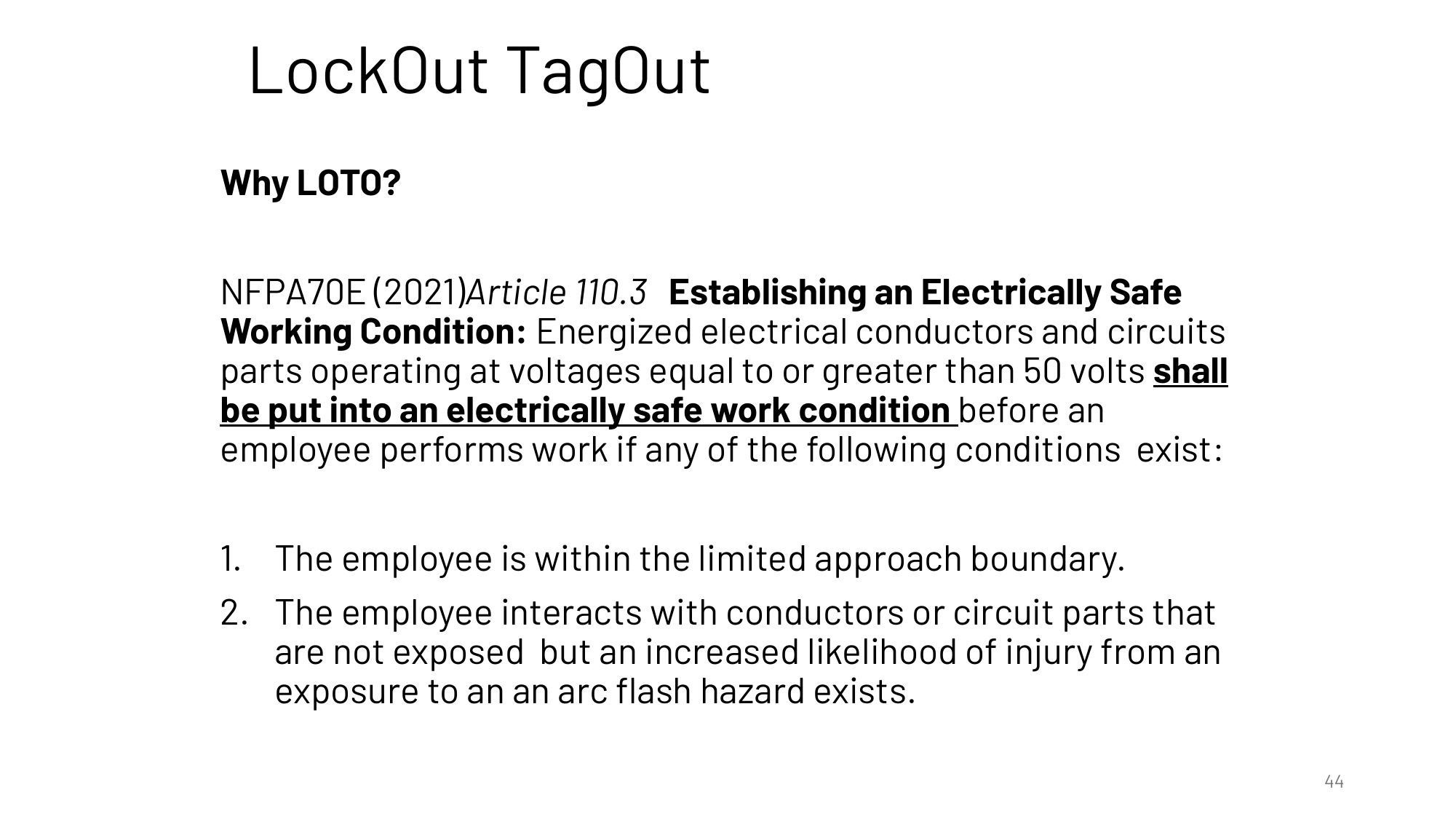

# LockOut TagOut

Why LOTO?

NFPA70E (2021)Article 110.3   Establishing an Electrically Safe Working Condition: Energized electrical conductors and circuits parts operating at voltages equal to or greater than 50 volts shall be put into an electrically safe work condition before an employee performs work if any of the following conditions  exist:

The employee is within the limited approach boundary.
The employee interacts with conductors or circuit parts that are not exposed  but an increased likelihood of injury from an exposure to an an arc flash hazard exists.

44